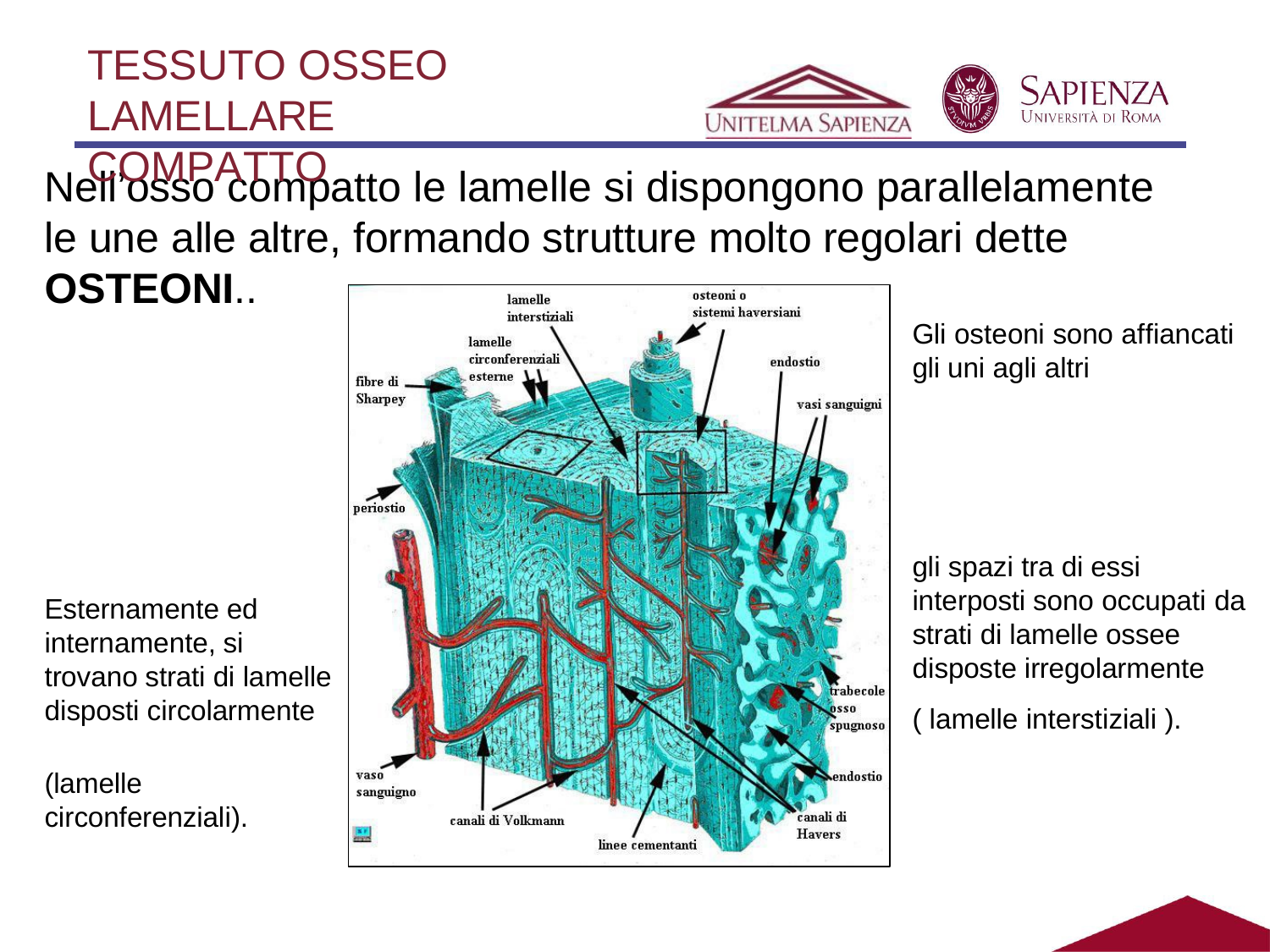

TESSUTO OSSEO LAMELLARE
COMPATTO

Nell’osso compatto le lamelle si dispongono parallelamente le une alle altre, formando strutture molto regolari dette OSTEONI..

Gli osteoni sono affiancati gli uni agli altri
gli spazi tra di essi interposti sono occupati da strati di lamelle ossee disposte irregolarmente
( lamelle interstiziali ).
Esternamente ed internamente, si trovano strati di lamelle disposti circolarmente
(lamelle circonferenziali).